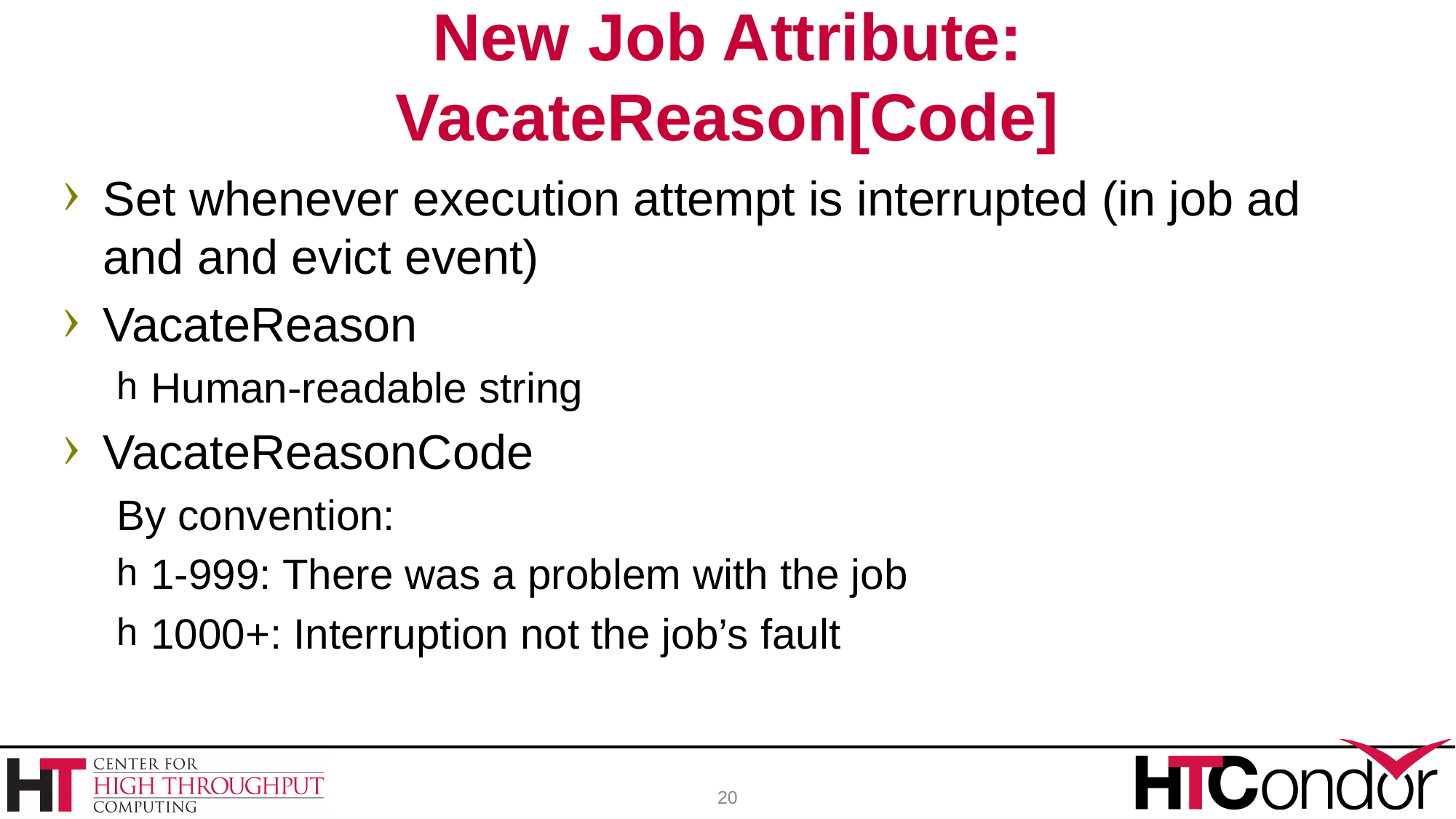

# New Job Attribute: VacateReason[Code]
Set whenever execution attempt is interrupted (in job ad and and evict event)
VacateReason
Human-readable string
VacateReasonCode
By convention:
1-999: There was a problem with the job
1000+: Interruption not the job’s fault
20